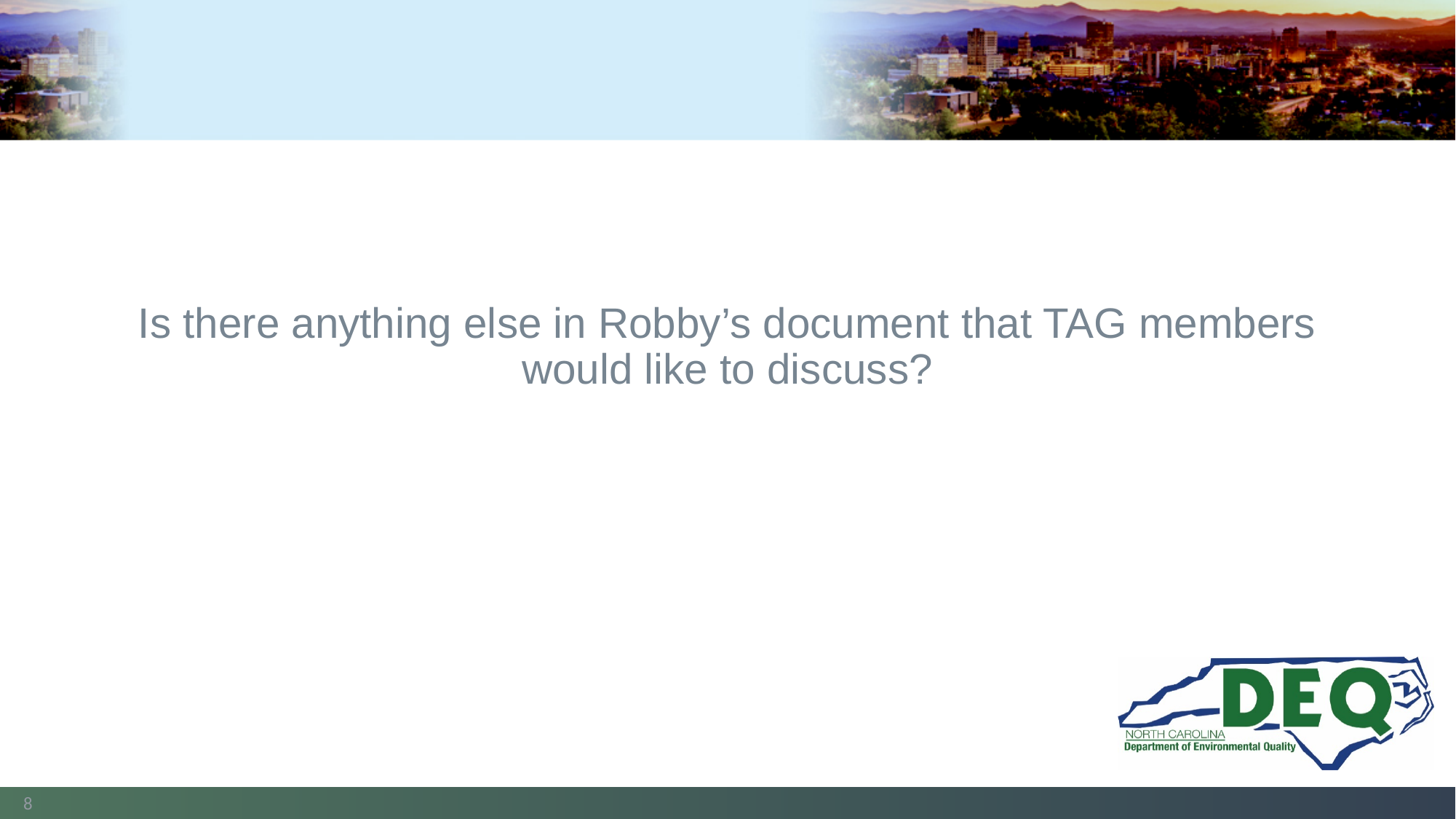

#

Is there anything else in Robby’s document that TAG members would like to discuss?
8